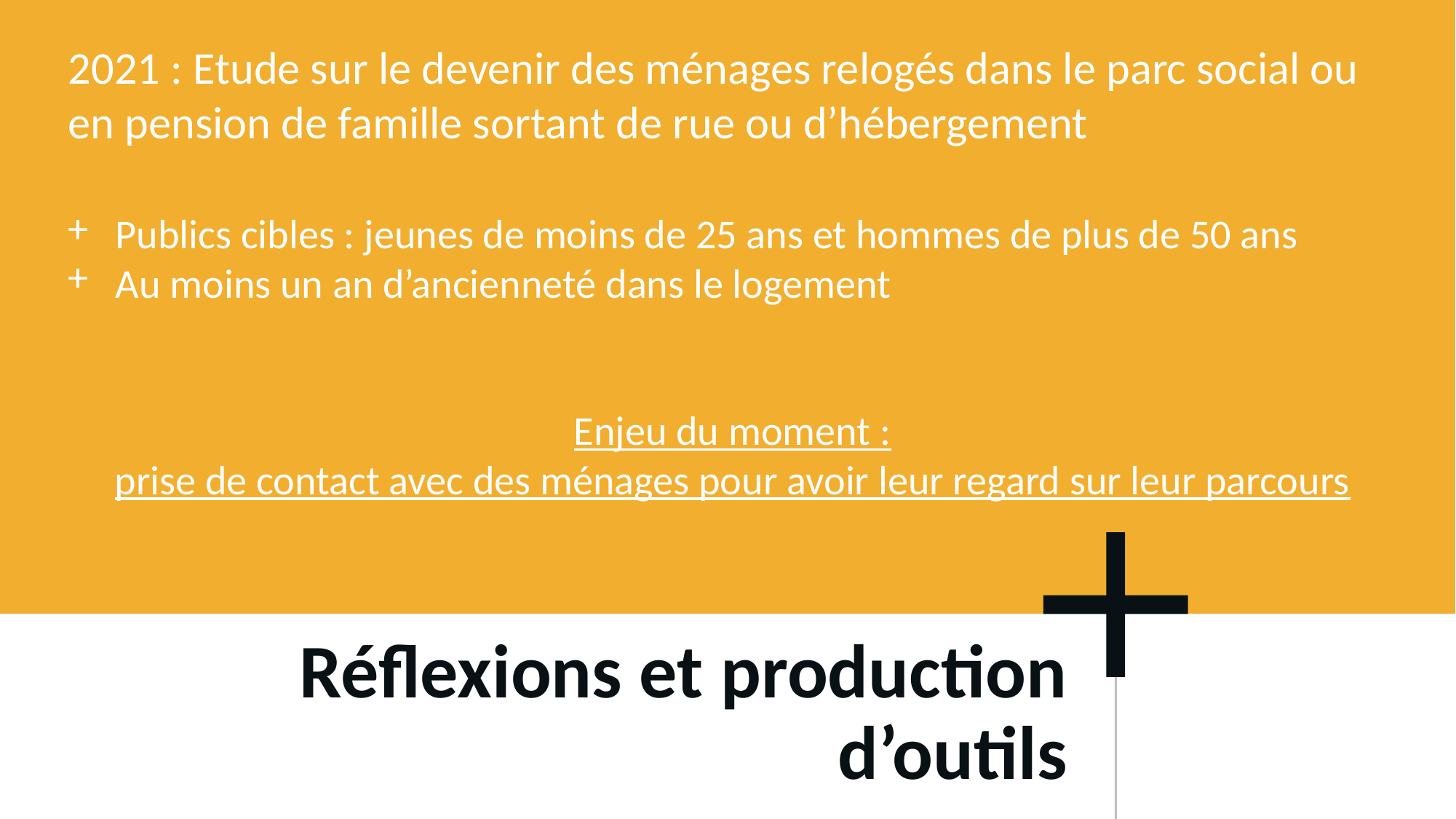

2021 : Etude sur le devenir des ménages relogés dans le parc social ou en pension de famille sortant de rue ou d’hébergement
Publics cibles : jeunes de moins de 25 ans et hommes de plus de 50 ans
Au moins un an d’ancienneté dans le logement

Enjeu du moment :
prise de contact avec des ménages pour avoir leur regard sur leur parcours

# Réflexions et production d’outils